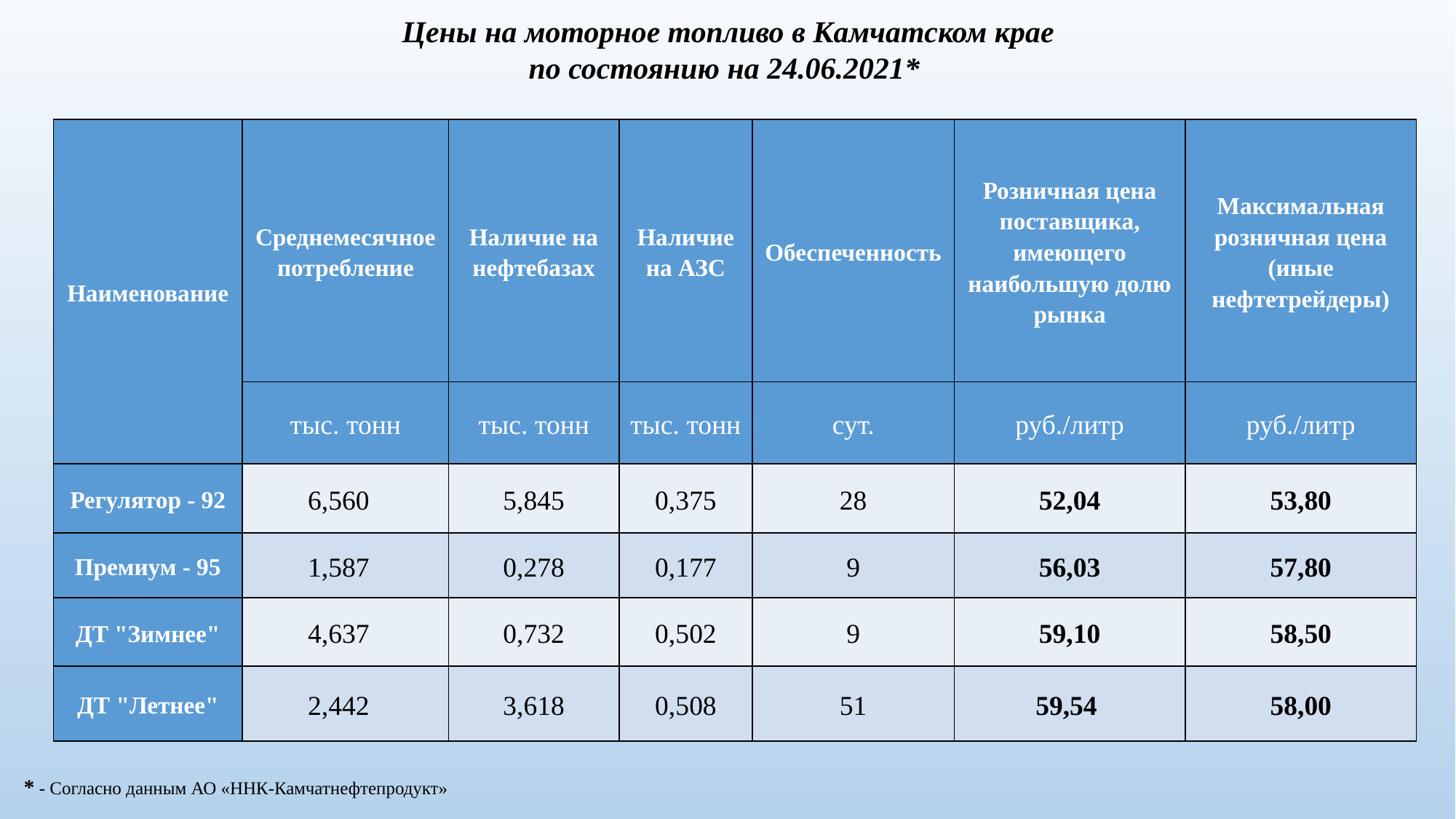

Цены на моторное топливо в Камчатском крае
по состоянию на 24.06.2021*
| Наименование | Среднемесячное потребление | Наличие на нефтебазах | Наличие на АЗС | Обеспеченность | Розничная цена поставщика, имеющего наибольшую долю рынка | Максимальная розничная цена (иные нефтетрейдеры) |
| --- | --- | --- | --- | --- | --- | --- |
|  | тыс. тонн | тыс. тонн | тыс. тонн | сут. | руб./литр | руб./литр |
| Регулятор - 92 | 6,560 | 5,845 | 0,375 | 28 | 52,04 | 53,80 |
| Премиум - 95 | 1,587 | 0,278 | 0,177 | 9 | 56,03 | 57,80 |
| ДТ "Зимнее" | 4,637 | 0,732 | 0,502 | 9 | 59,10 | 58,50 |
| ДТ "Летнее" | 2,442 | 3,618 | 0,508 | 51 | 59,54 | 58,00 |
* - Согласно данным АО «ННК-Камчатнефтепродукт»